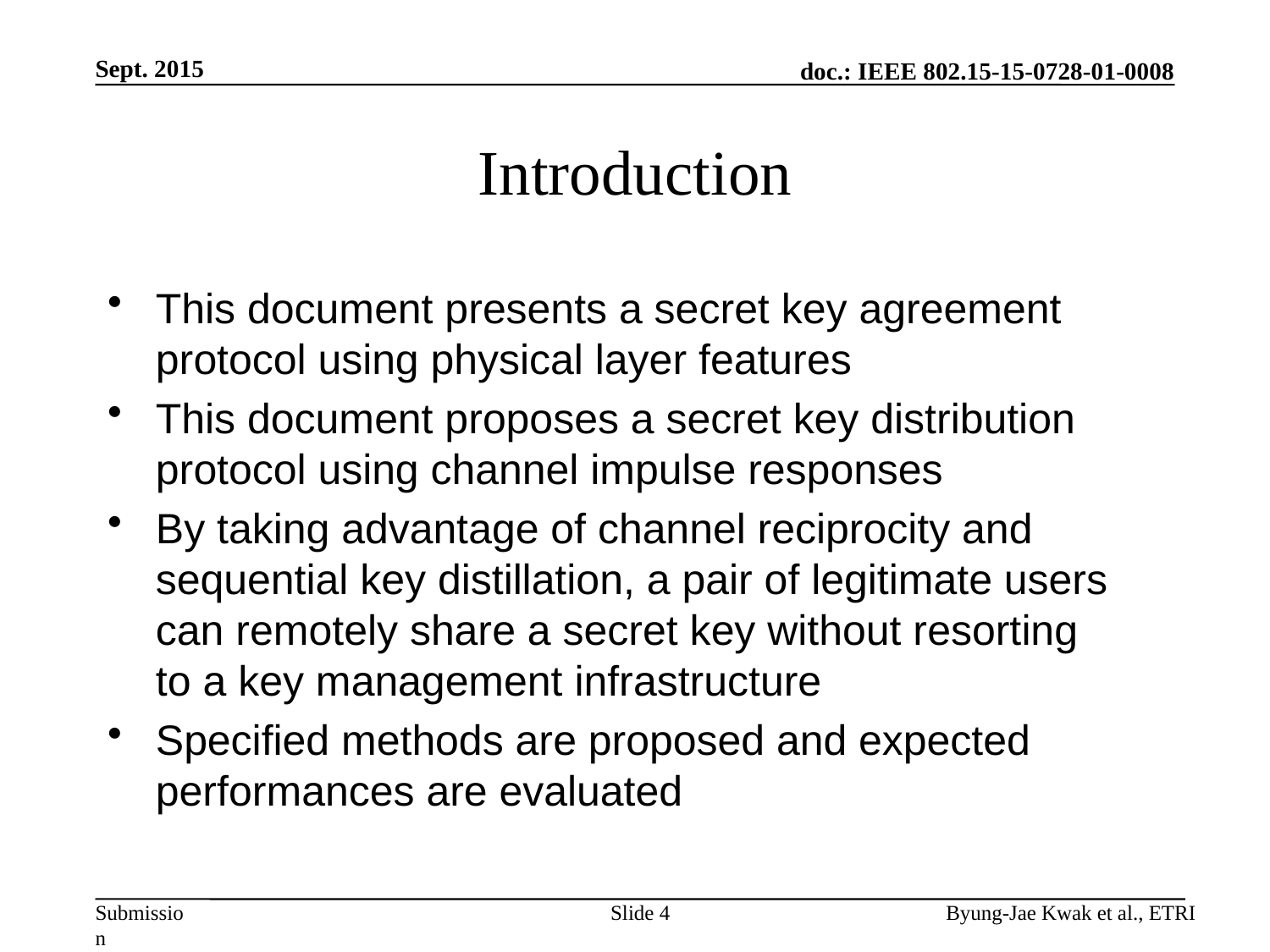

Sept. 2015
# Introduction
This document presents a secret key agreement protocol using physical layer features
This document proposes a secret key distribution protocol using channel impulse responses
By taking advantage of channel reciprocity and sequential key distillation, a pair of legitimate users can remotely share a secret key without resorting
to a key management infrastructure
Specified methods are proposed and expected performances are evaluated

Slide 4
Byung-Jae Kwak et al., ETRI